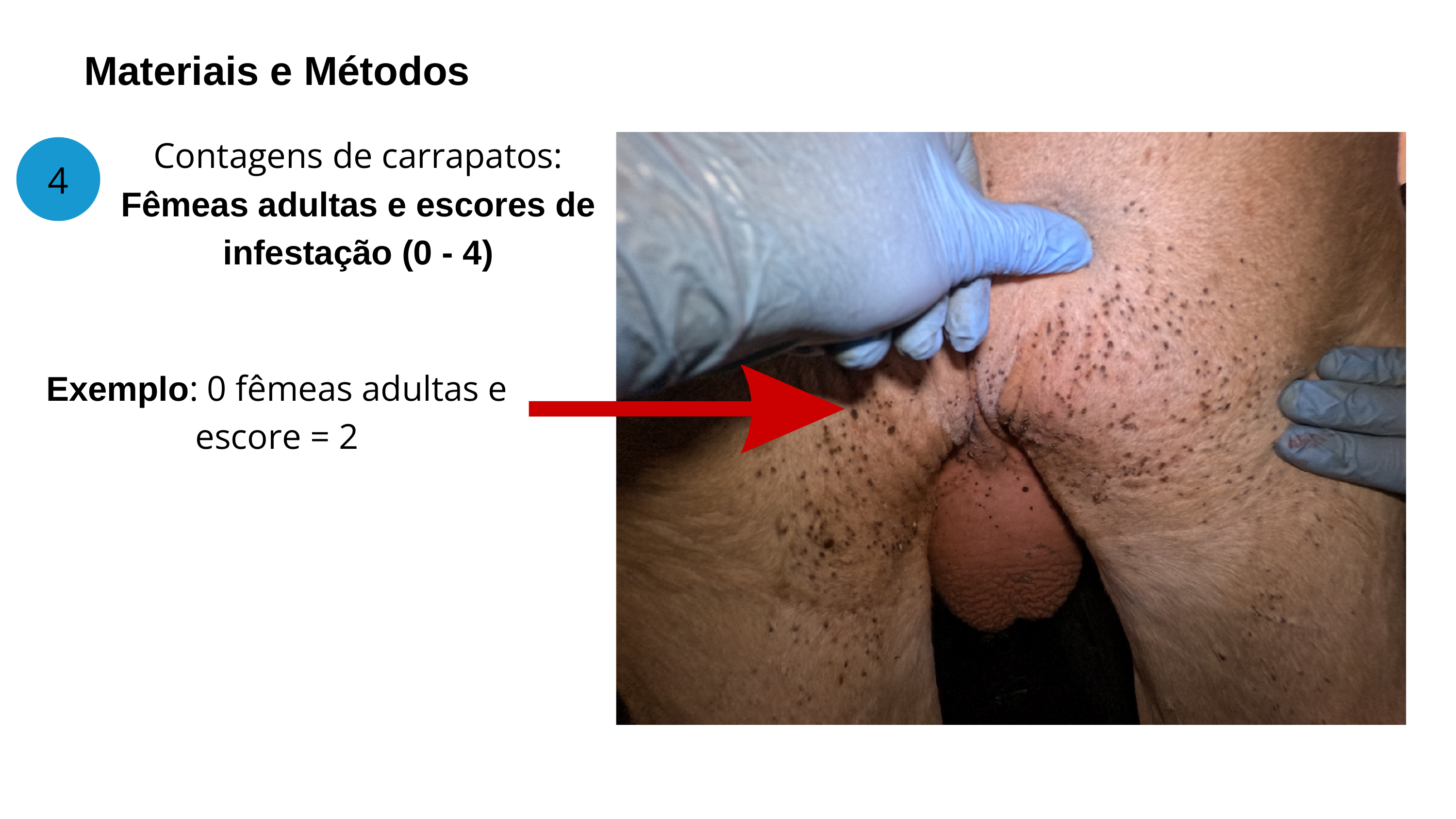

Materiais e Métodos
Contagens de carrapatos: Fêmeas adultas e escores de infestação (0 - 4)

4
Exemplo: 0 fêmeas adultas e escore = 2